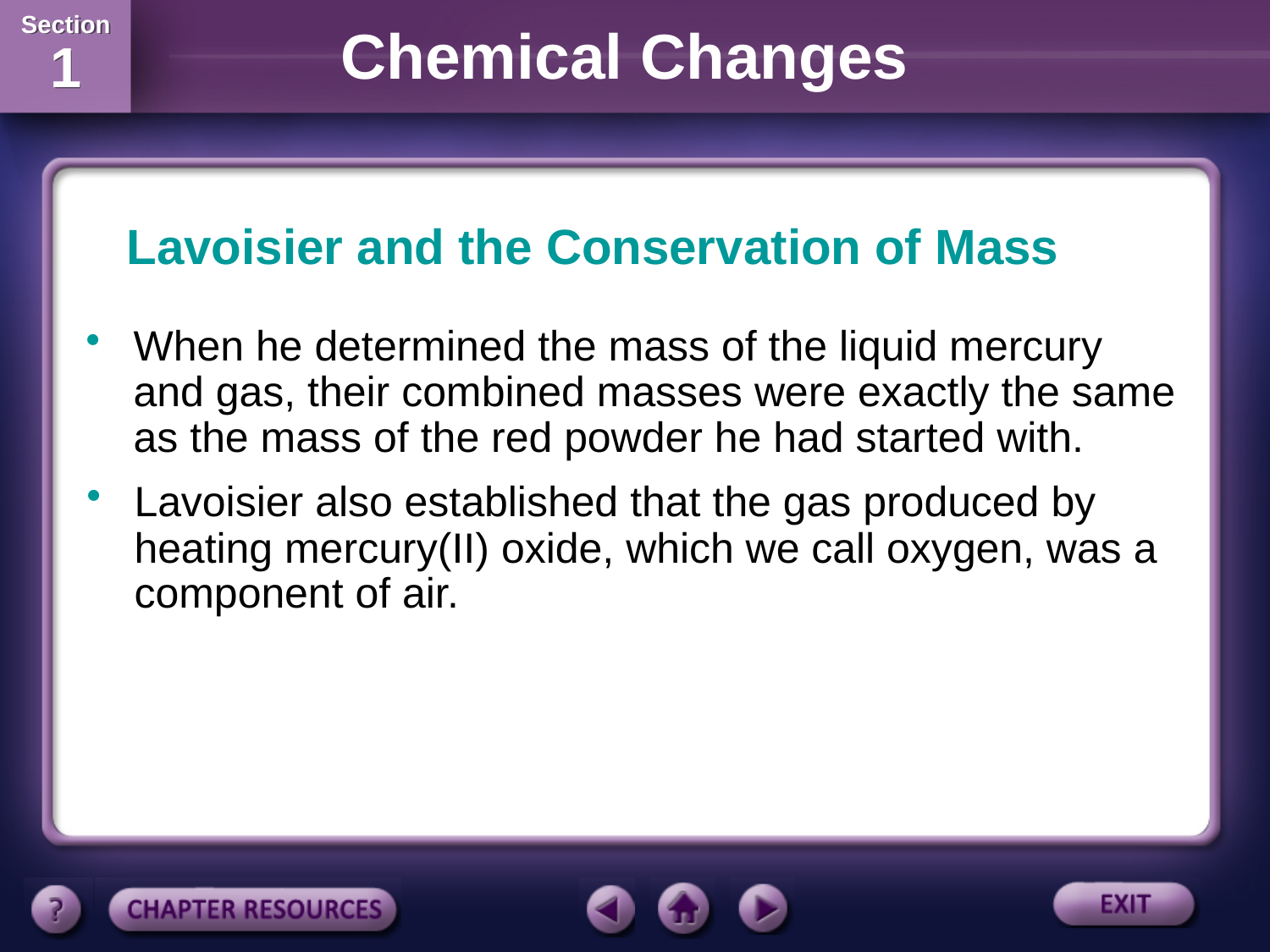

Lavoisier and the Conservation of Mass
When he determined the mass of the liquid mercury and gas, their combined masses were exactly the same as the mass of the red powder he had started with.
Lavoisier also established that the gas produced by heating mercury(II) oxide, which we call oxygen, was a component of air.